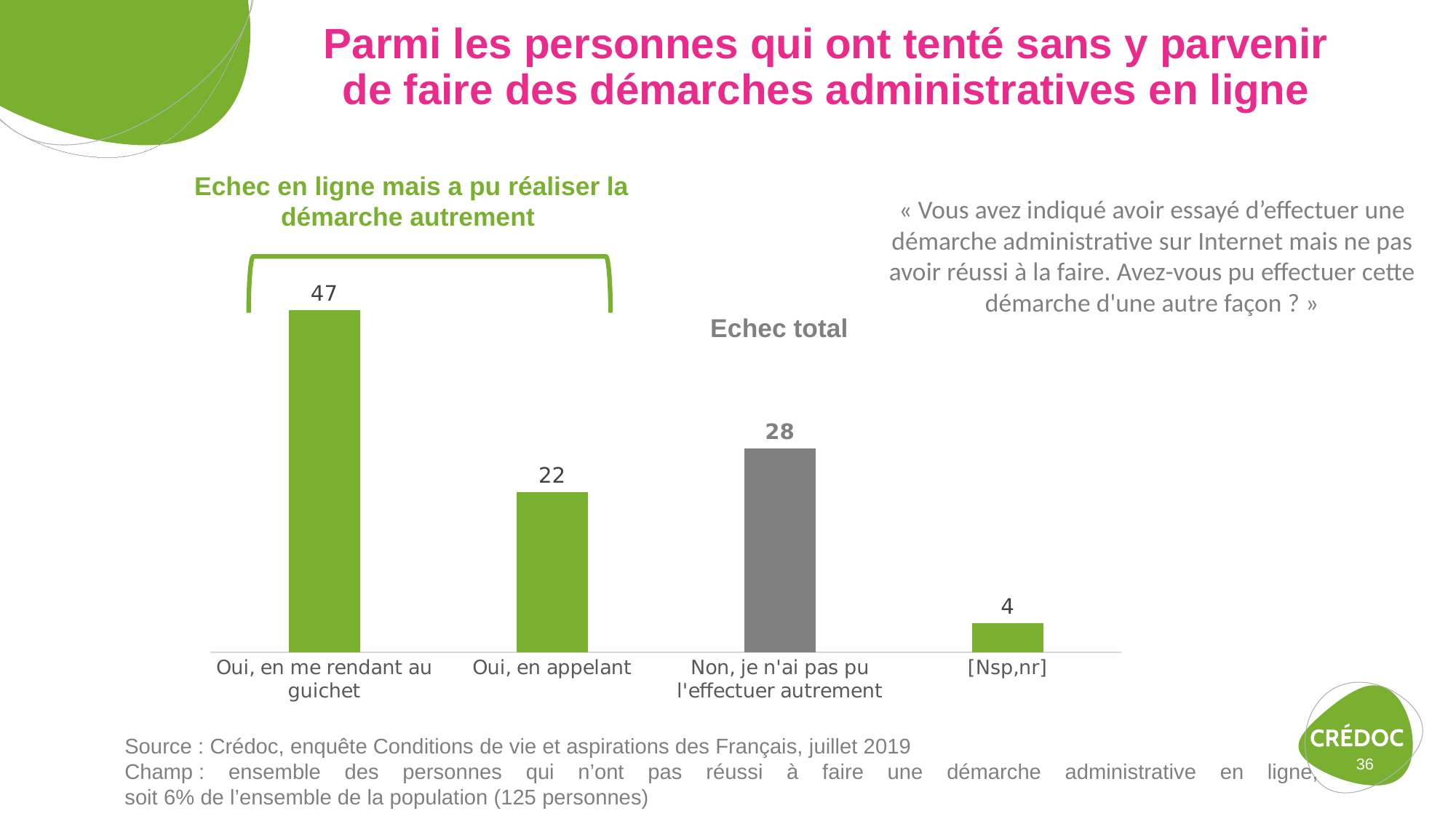

# Parmi les personnes qui ont tenté sans y parvenir de faire des démarches administratives en ligne

Echec en ligne mais a pu réaliser la démarche autrement
« Vous avez indiqué avoir essayé d’effectuer une démarche administrative sur Internet mais ne pas avoir réussi à la faire. Avez-vous pu effectuer cette démarche d'une autre façon ? »

### Chart

| Category |  |
|---|---|
| Oui, en me rendant au guichet | 0.47 |
| Oui, en appelant | 0.22 |
| Non, je n'ai pas pu l'effectuer autrement | 0.28 |
| [Nsp,nr] | 0.04 |
Echec total

Source : Crédoc, enquête Conditions de vie et aspirations des Français, juillet 2019
Champ : ensemble des personnes qui n’ont pas réussi à faire une démarche administrative en ligne,
soit 6% de l’ensemble de la population (125 personnes)
36